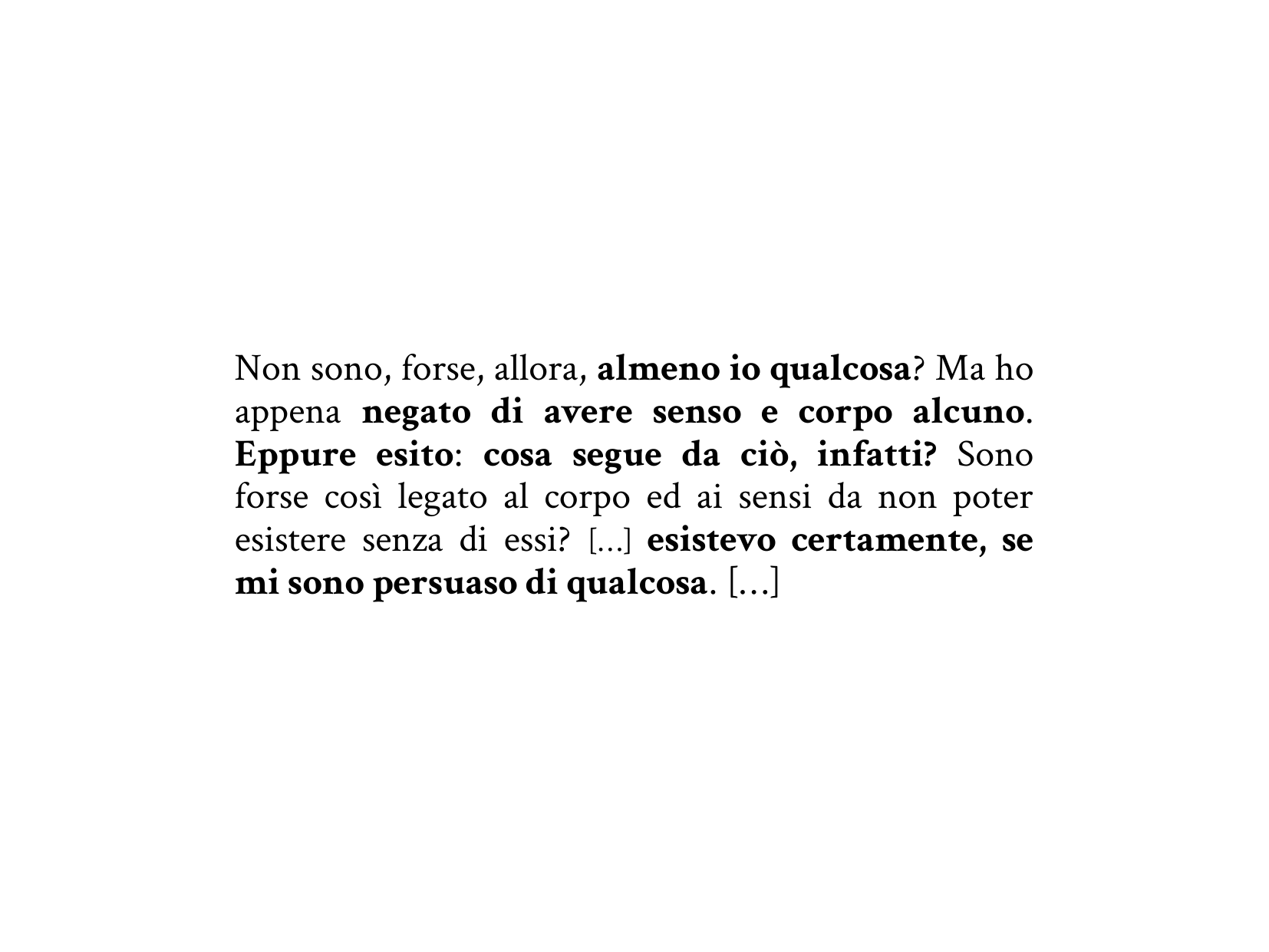

Non sono, forse, allora, almeno io qualcosa? Ma ho appena negato di avere senso e corpo alcuno. Eppure esito: cosa segue da ciò, infatti? Sono forse così legato al corpo ed ai sensi da non poter esistere senza di essi? […] esistevo certamente, se mi sono persuaso di qualcosa. […]